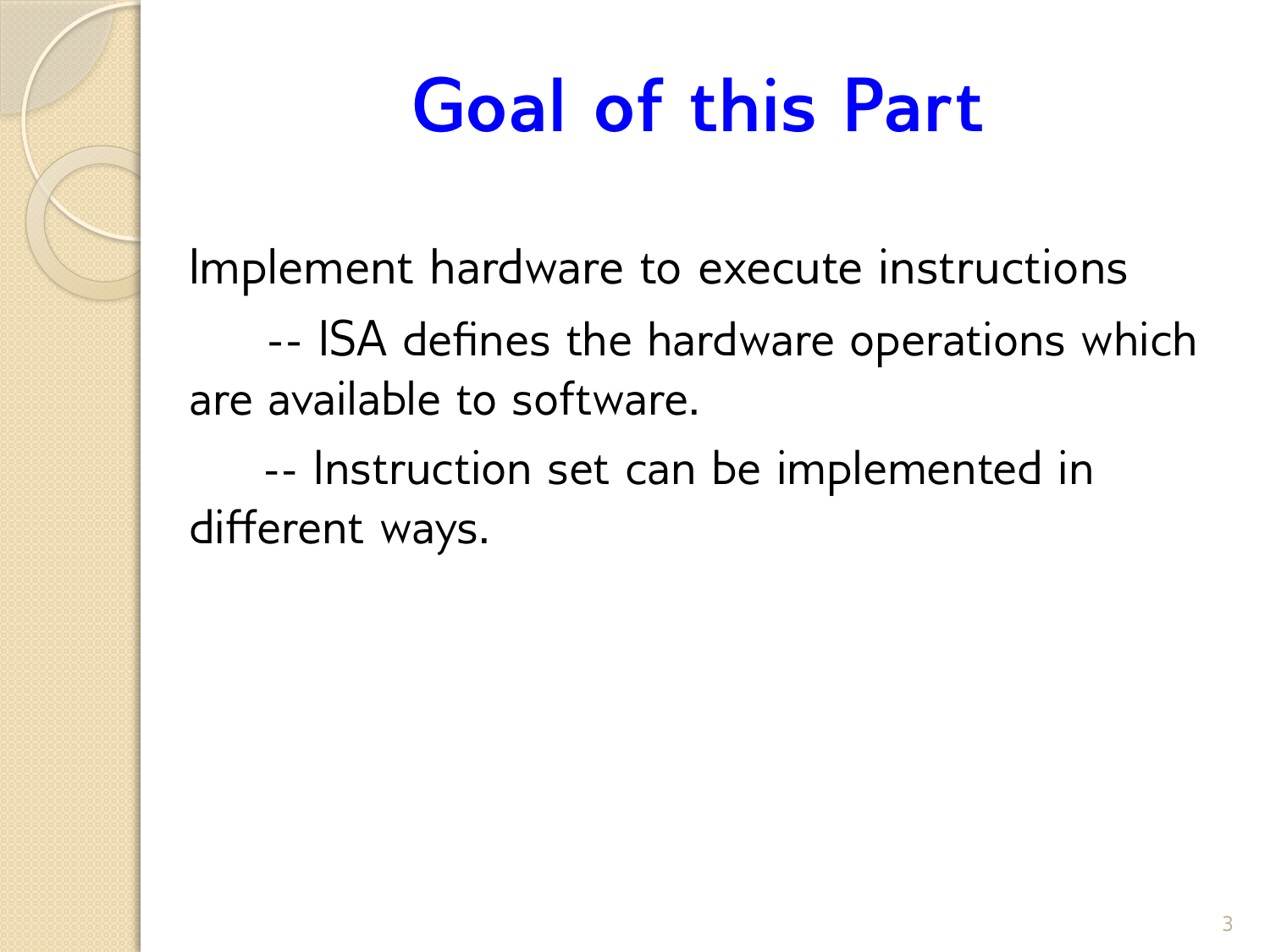

# Goal of this Part
Implement hardware to execute instructions
     -- ISA defines the hardware operations which are available to software.
     -- Instruction set can be implemented in different ways.

3